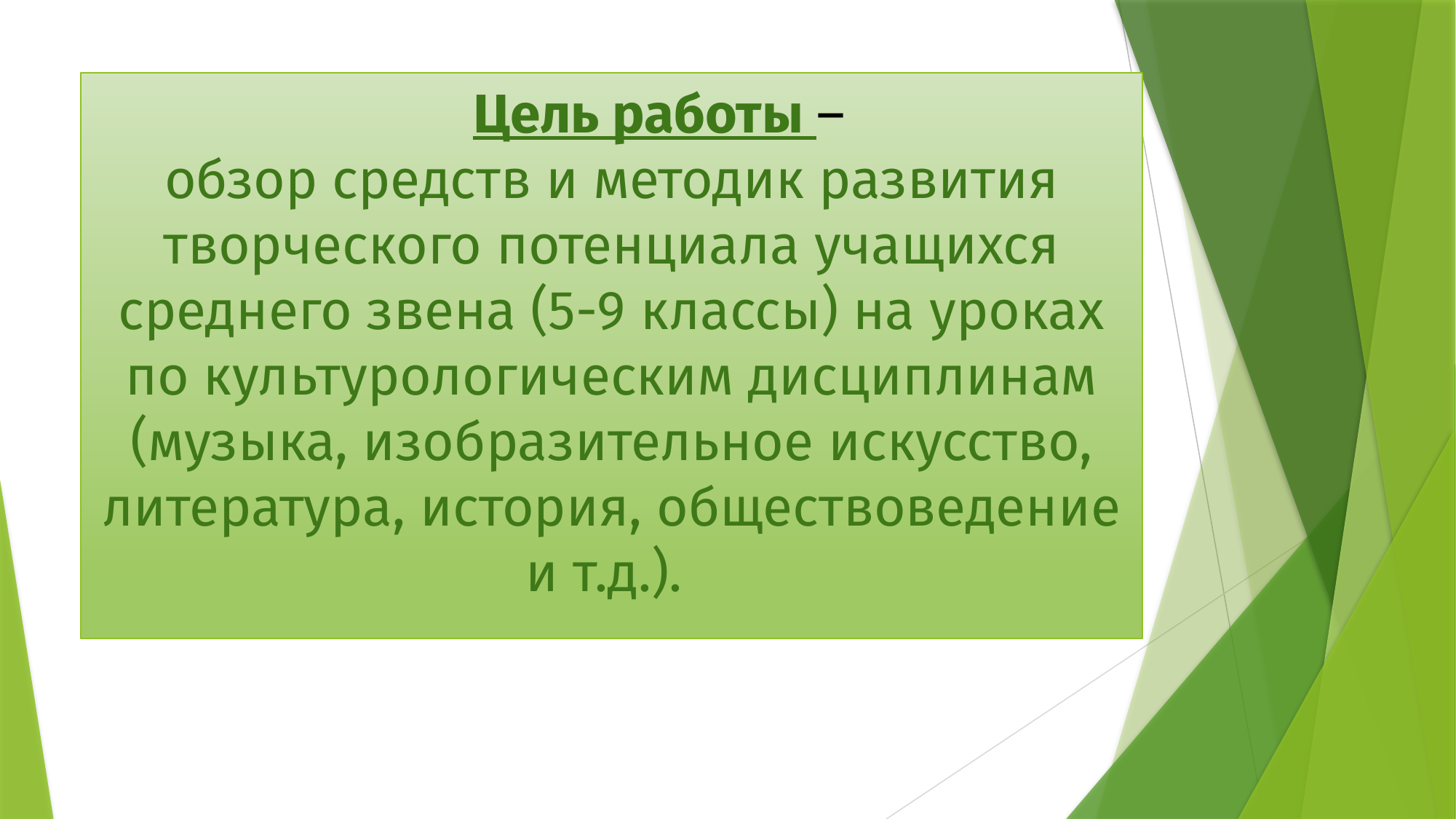

# Цель работы – обзор средств и методик развития творческого потенциала учащихся среднего звена (5-9 классы) на уроках по культурологическим дисциплинам (музыка, изобразительное искусство, литература, история, обществоведение и т.д.).